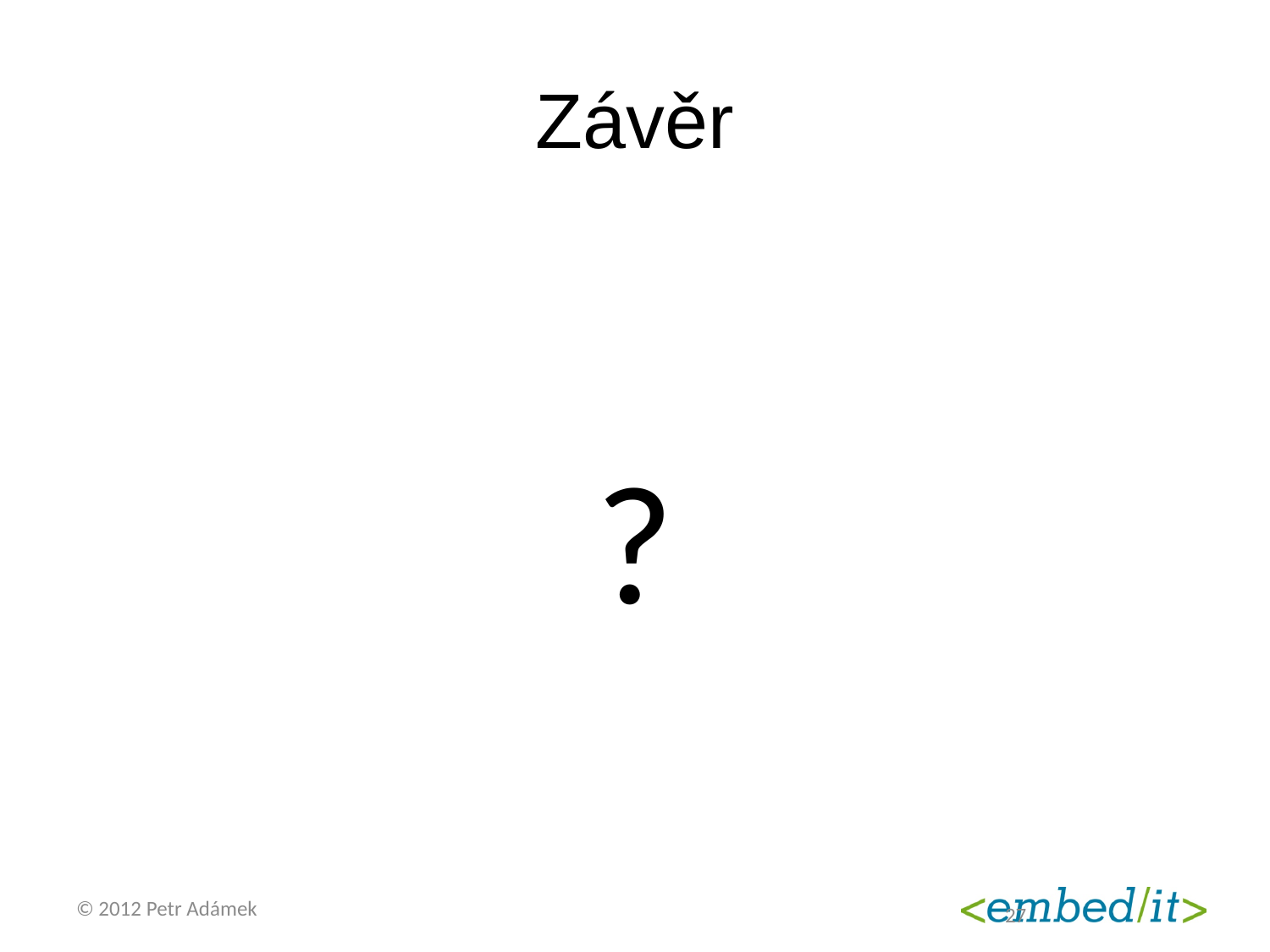

# Závěr
?
© 2012 Petr Adámek
27